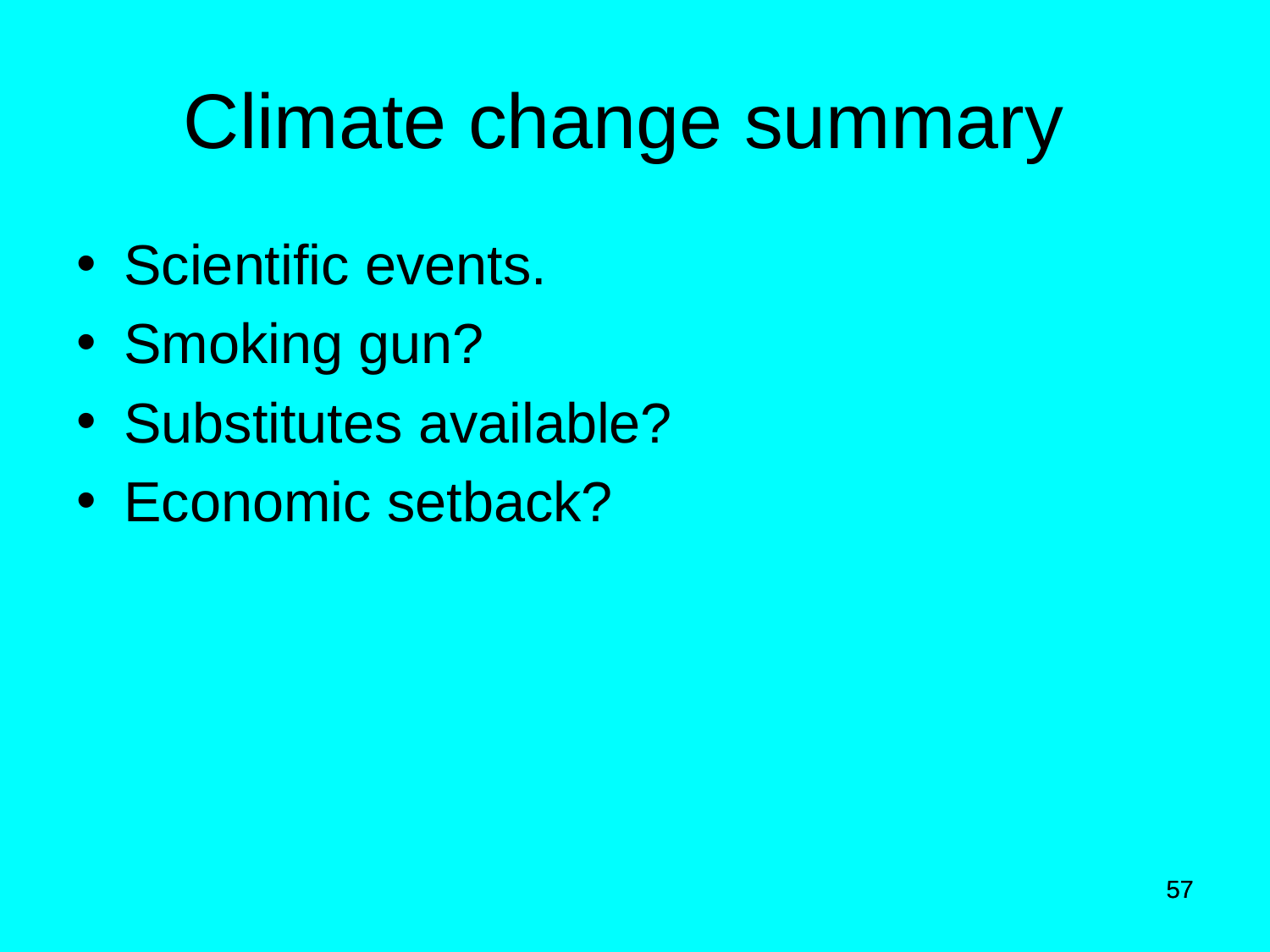

# Climate change summary
Scientific events.
Smoking gun?
Substitutes available?
Economic setback?

57
57